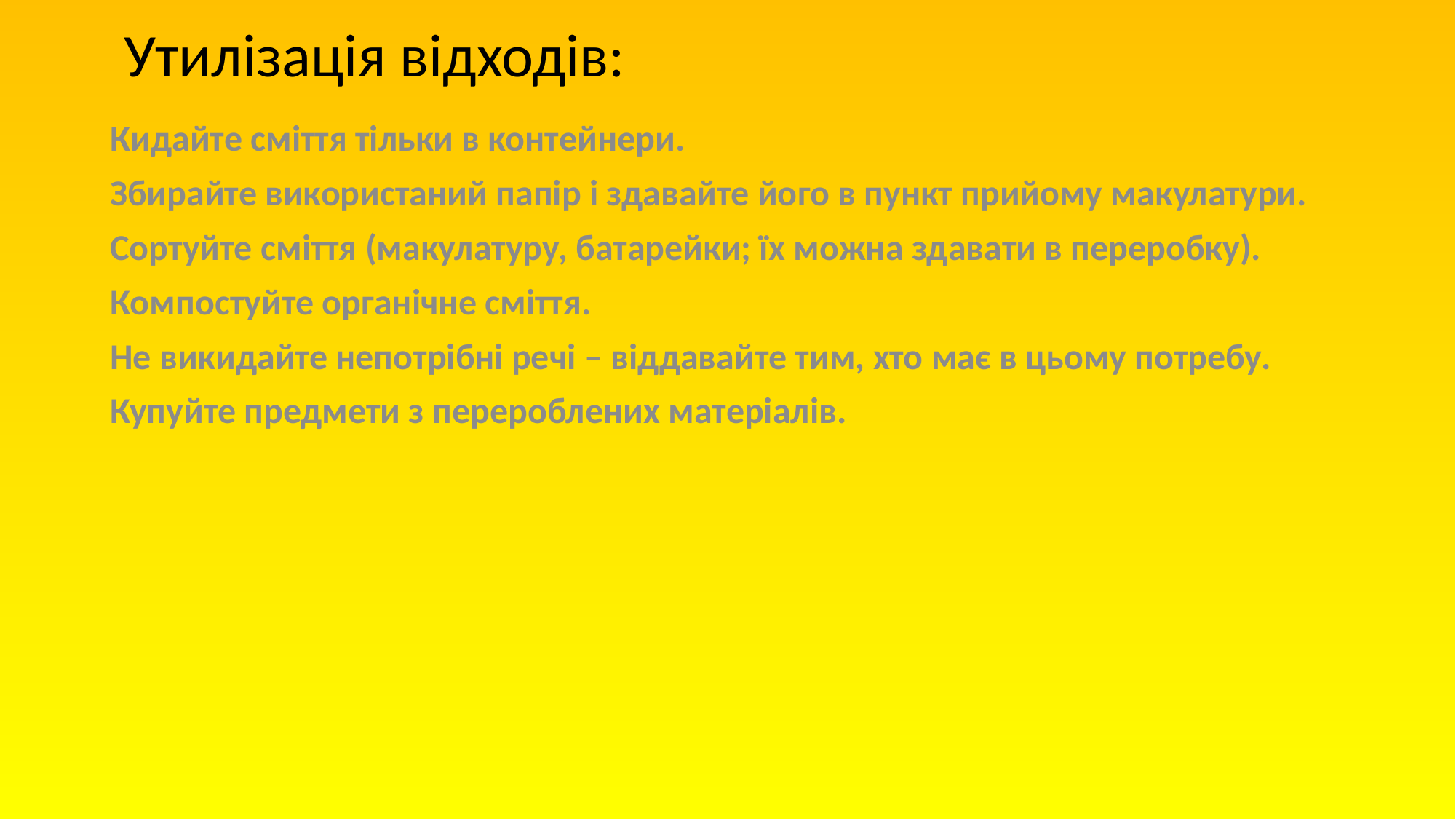

# Утилізація відходів:
Кидайте сміття тільки в контейнери.
Збирайте використаний папір і здавайте його в пункт прийому макулатури.
Сортуйте сміття (макулатуру, батарейки; їх можна здавати в переробку).
Компостуйте органічне сміття.
Не викидайте непотрібні речі – віддавайте тим, хто має в цьому потребу.
Купуйте предмети з перероблених матеріалів.